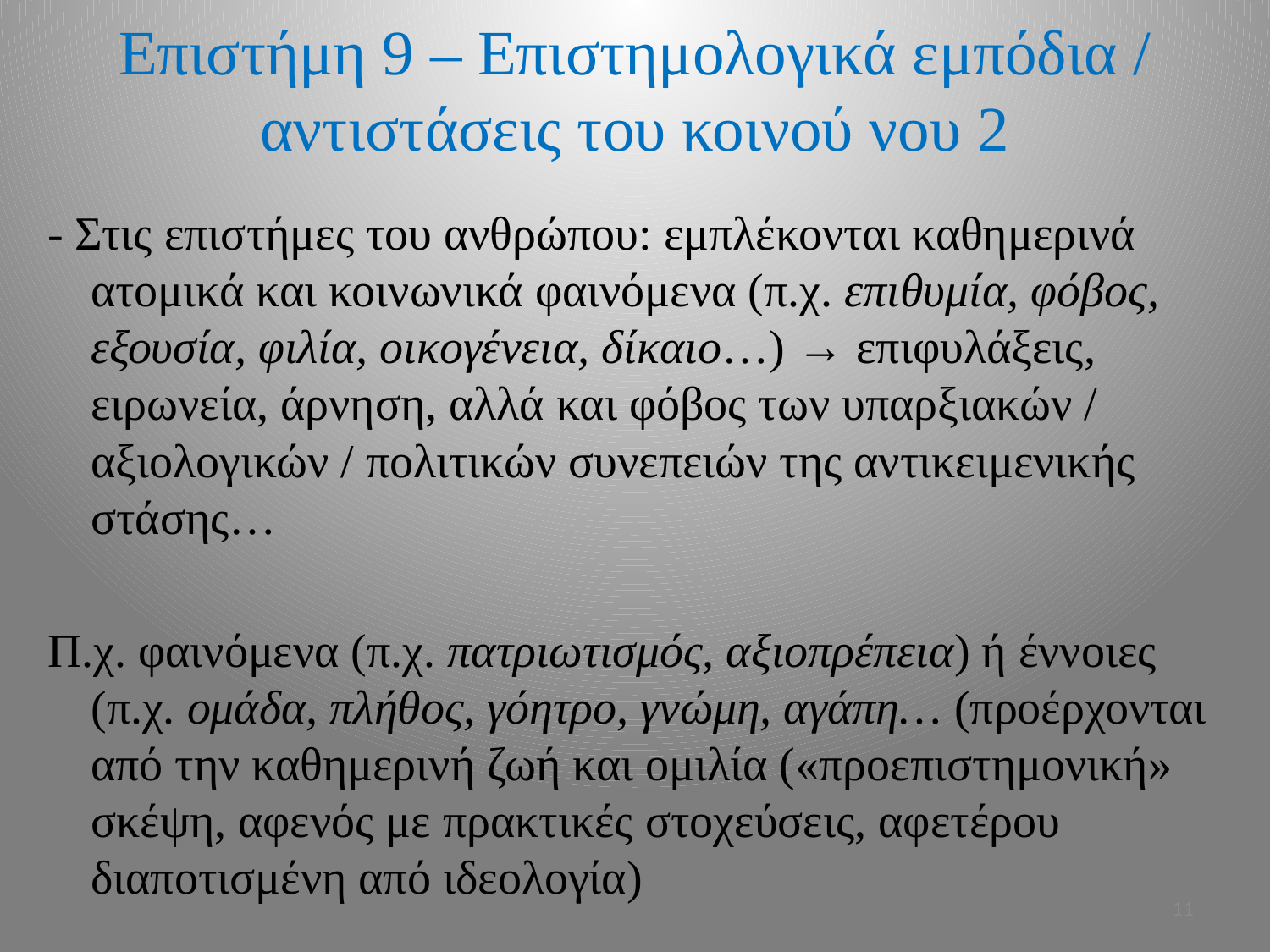

# Επιστήμη 9 – Επιστημολογικά εμπόδια / αντιστάσεις του κοινού νου 2
- Στις επιστήμες του ανθρώπου: εμπλέκονται καθημερινά ατομικά και κοινωνικά φαινόμενα (π.χ. επιθυμία, φόβος, εξουσία, φιλία, οικογένεια, δίκαιο…) → επιφυλάξεις, ειρωνεία, άρνηση, αλλά και φόβος των υπαρξιακών / αξιολογικών / πολιτικών συνεπειών της αντικειμενικής στάσης…

Π.χ. φαινόμενα (π.χ. πατριωτισμός, αξιοπρέπεια) ή έννοιες (π.χ. ομάδα, πλήθος, γόητρο, γνώμη, αγάπη… (προέρχονται από την καθημερινή ζωή και ομιλία («προεπιστημονική» σκέψη, αφενός με πρακτικές στοχεύσεις, αφετέρου διαποτισμένη από ιδεολογία)

11